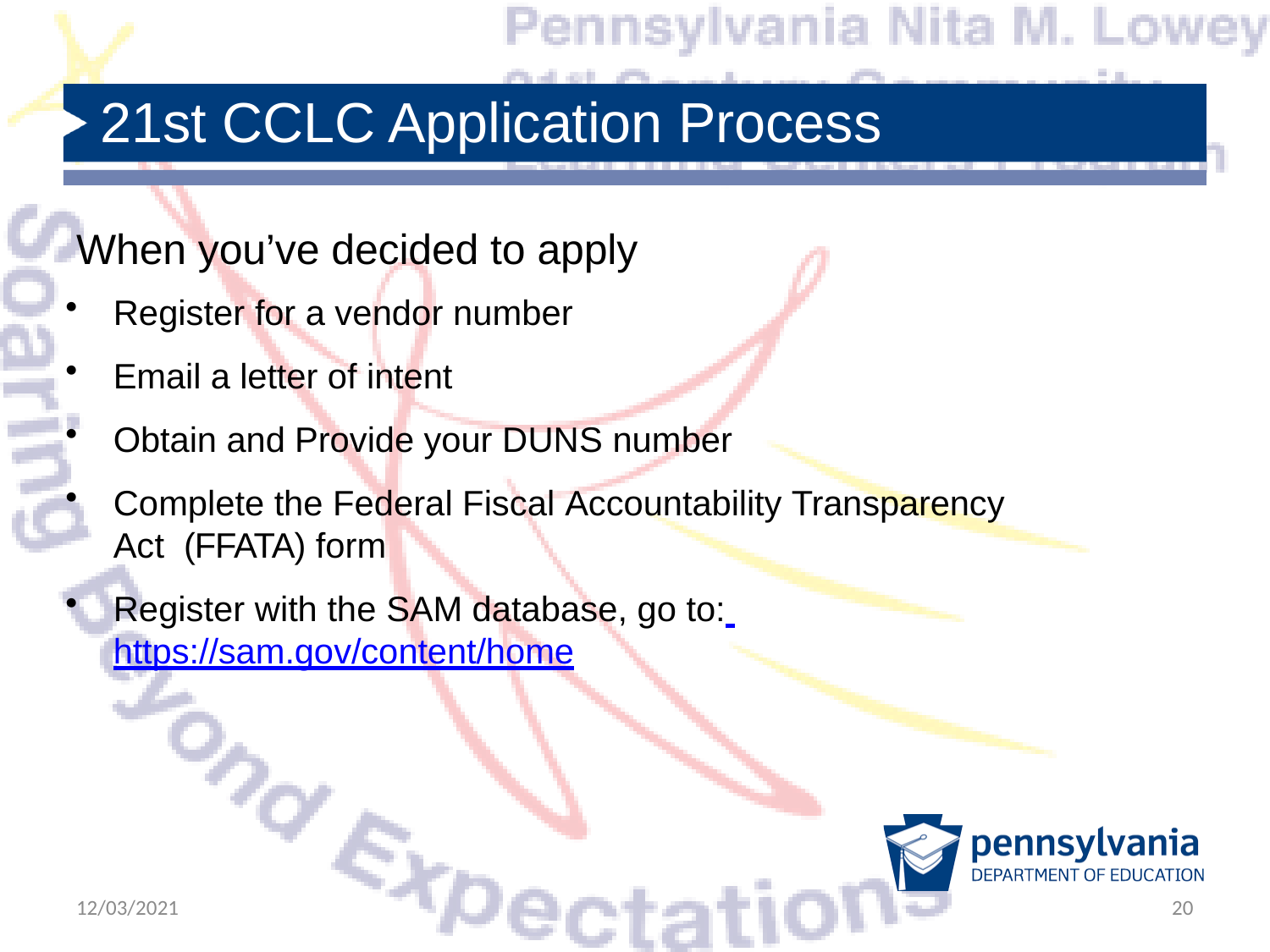

# 21st CCLC Application Process
When you’ve decided to apply
Register for a vendor number
Email a letter of intent
Obtain and Provide your DUNS number
Complete the Federal Fiscal Accountability Transparency Act  (FFATA) form
Register with the SAM database, go to: https://sam.gov/content/home
12/03/2021
20